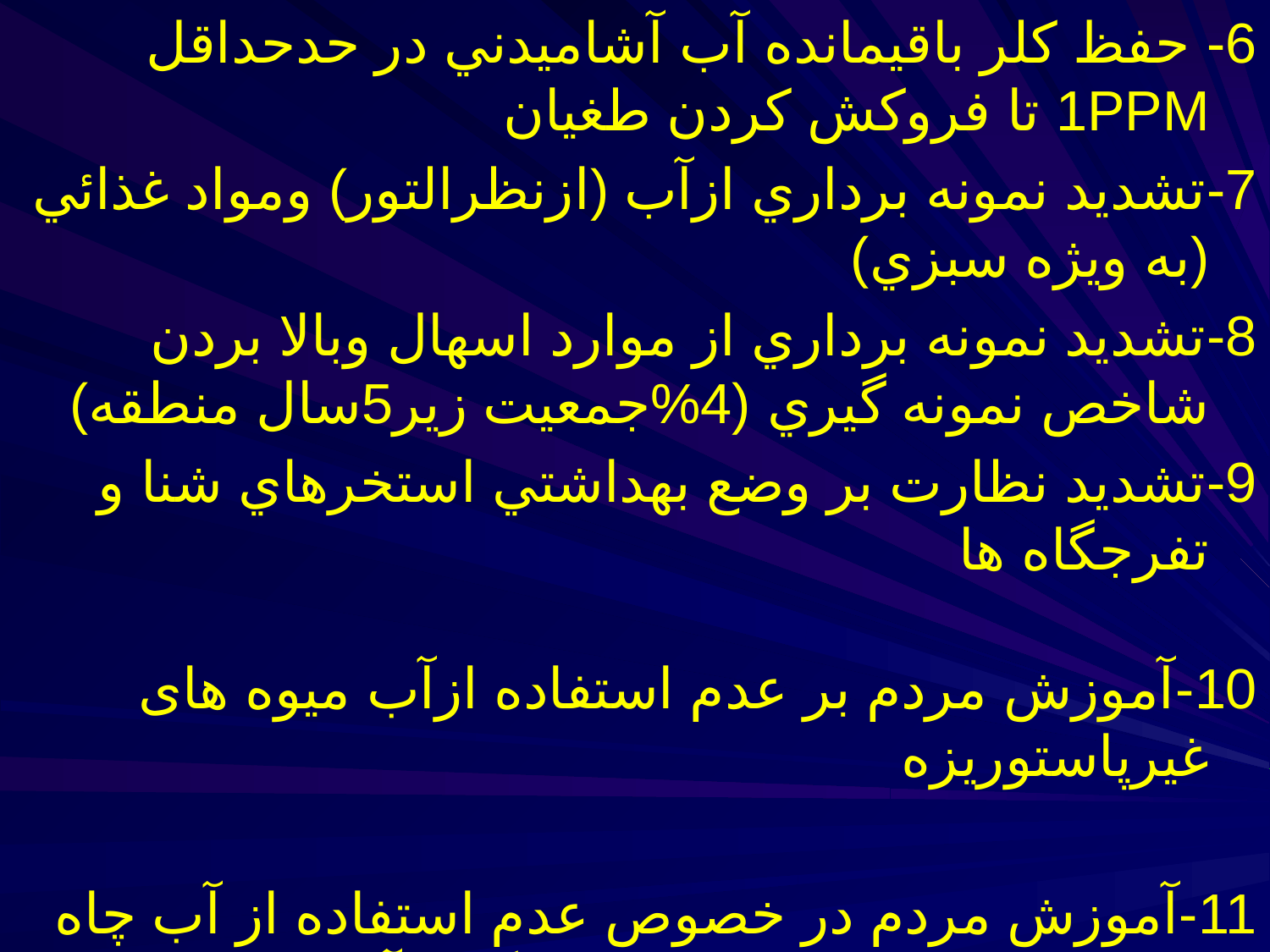

6- حفظ كلر باقيمانده آب آشاميدني در حدحداقل 1PPM تا فروكش كردن طغيان
7-تشديد نمونه برداري ازآب (ازنظرالتور) ومواد غذائي (به ويژه سبزي)
8-تشديد نمونه برداري از موارد اسهال وبالا بردن شاخص نمونه گيري (4%جمعيت زير5سال منطقه)
9-تشديد نظارت بر وضع بهداشتي استخرهاي شنا و تفرجگاه ها

10-آموزش مردم بر عدم استفاده ازآب ميوه های غيرپاستوريزه

11-آموزش مردم در خصوص عدم استفاده از آب چاه و قنات وچشمه و جوشاندن اينگونه آب ها به مدت یک دقيقه قبل از مصرف